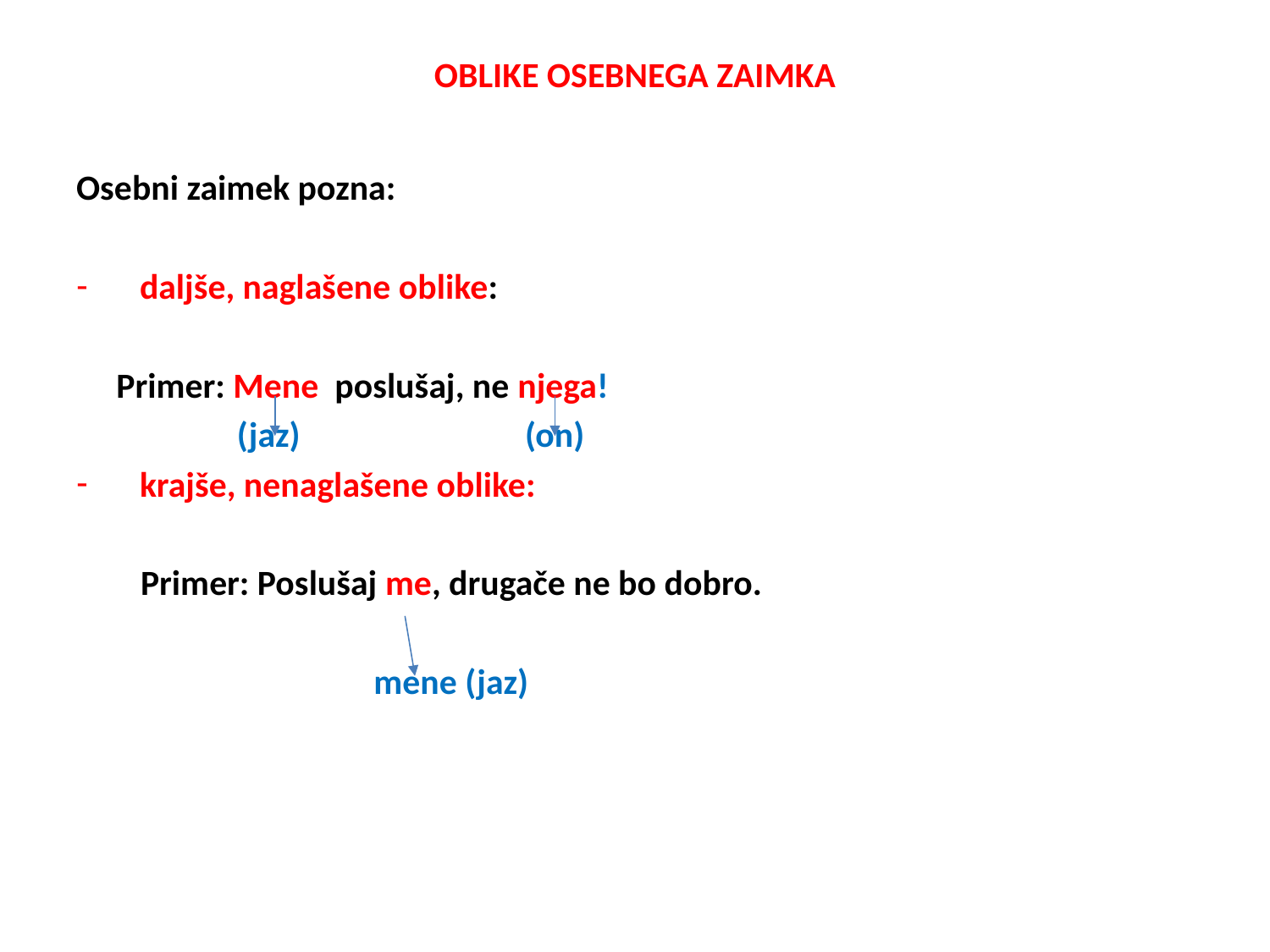

# OBLIKE OSEBNEGA ZAIMKA
Osebni zaimek pozna:

daljše, naglašene oblike:

     Primer: Mene  poslušaj, ne njega!
                    (jaz)                            (on)
krajše, nenaglašene oblike:

        Primer: Poslušaj me, drugače ne bo dobro.

                                     mene (jaz)